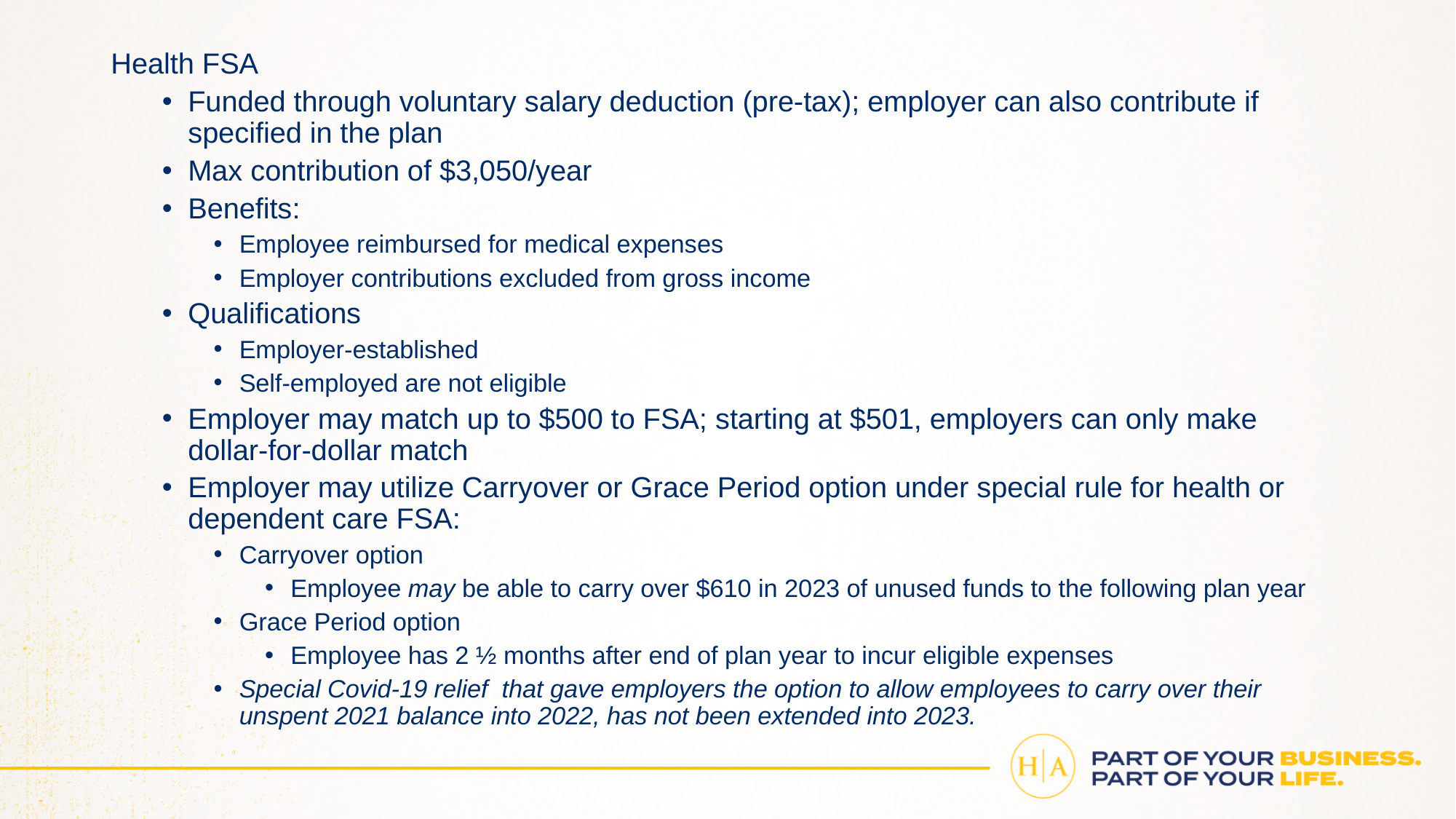

Health FSA
Funded through voluntary salary deduction (pre-tax); employer can also contribute if specified in the plan
Max contribution of $3,050/year
Benefits:
Employee reimbursed for medical expenses
Employer contributions excluded from gross income
Qualifications
Employer-established
Self-employed are not eligible
Employer may match up to $500 to FSA; starting at $501, employers can only make dollar-for-dollar match
Employer may utilize Carryover or Grace Period option under special rule for health or dependent care FSA:
Carryover option
Employee may be able to carry over $610 in 2023 of unused funds to the following plan year
Grace Period option
Employee has 2 ½ months after end of plan year to incur eligible expenses
Special Covid-19 relief  that gave employers the option to allow employees to carry over their unspent 2021 balance into 2022, has not been extended into 2023.